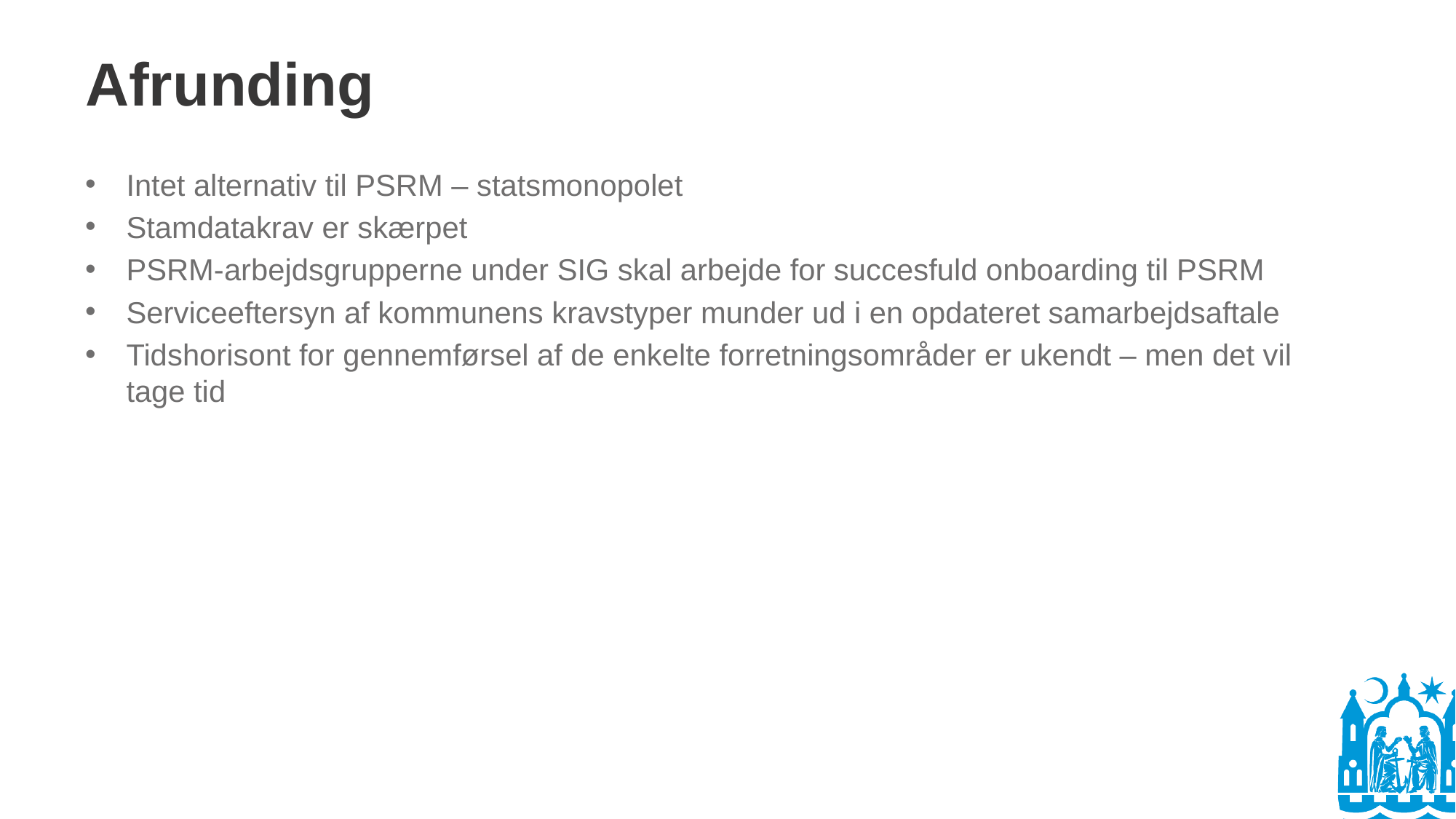

# Afrunding
Intet alternativ til PSRM – statsmonopolet
Stamdatakrav er skærpet
PSRM-arbejdsgrupperne under SIG skal arbejde for succesfuld onboarding til PSRM
Serviceeftersyn af kommunens kravstyper munder ud i en opdateret samarbejdsaftale
Tidshorisont for gennemførsel af de enkelte forretningsområder er ukendt – men det vil tage tid